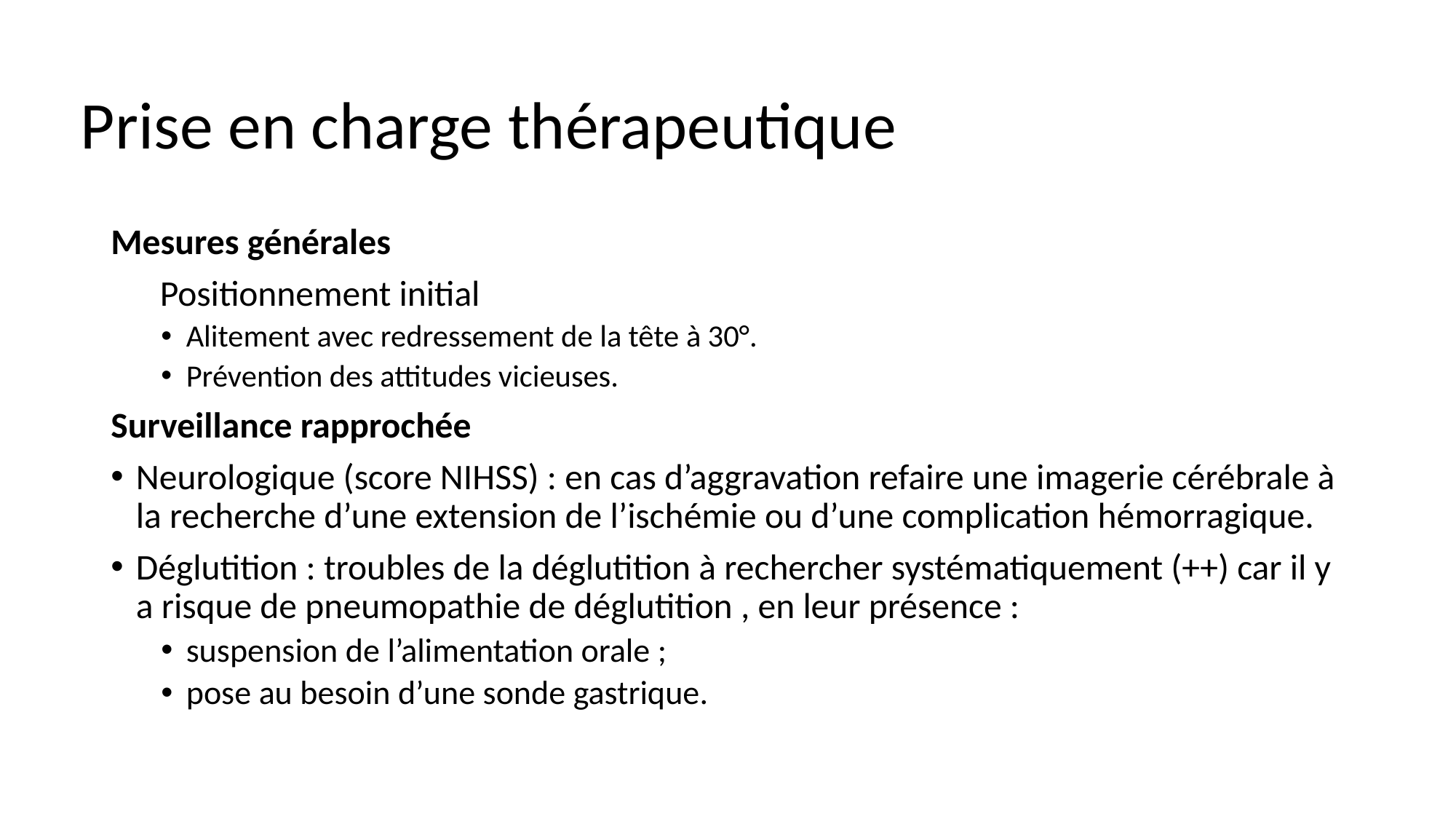

# Prise en charge thérapeutique
Mesures générales
      Positionnement initial
Alitement avec redressement de la tête à 30°.
Prévention des attitudes vicieuses.
Surveillance rapprochée
Neurologique (score NIHSS) : en cas d’aggravation refaire une imagerie cérébrale à la recherche d’une extension de l’ischémie ou d’une complication hémorragique.
Déglutition : troubles de la déglutition à rechercher systématiquement (++) car il y a risque de pneumopathie de déglutition , en leur présence :
suspension de l’alimentation orale ;
pose au besoin d’une sonde gastrique.